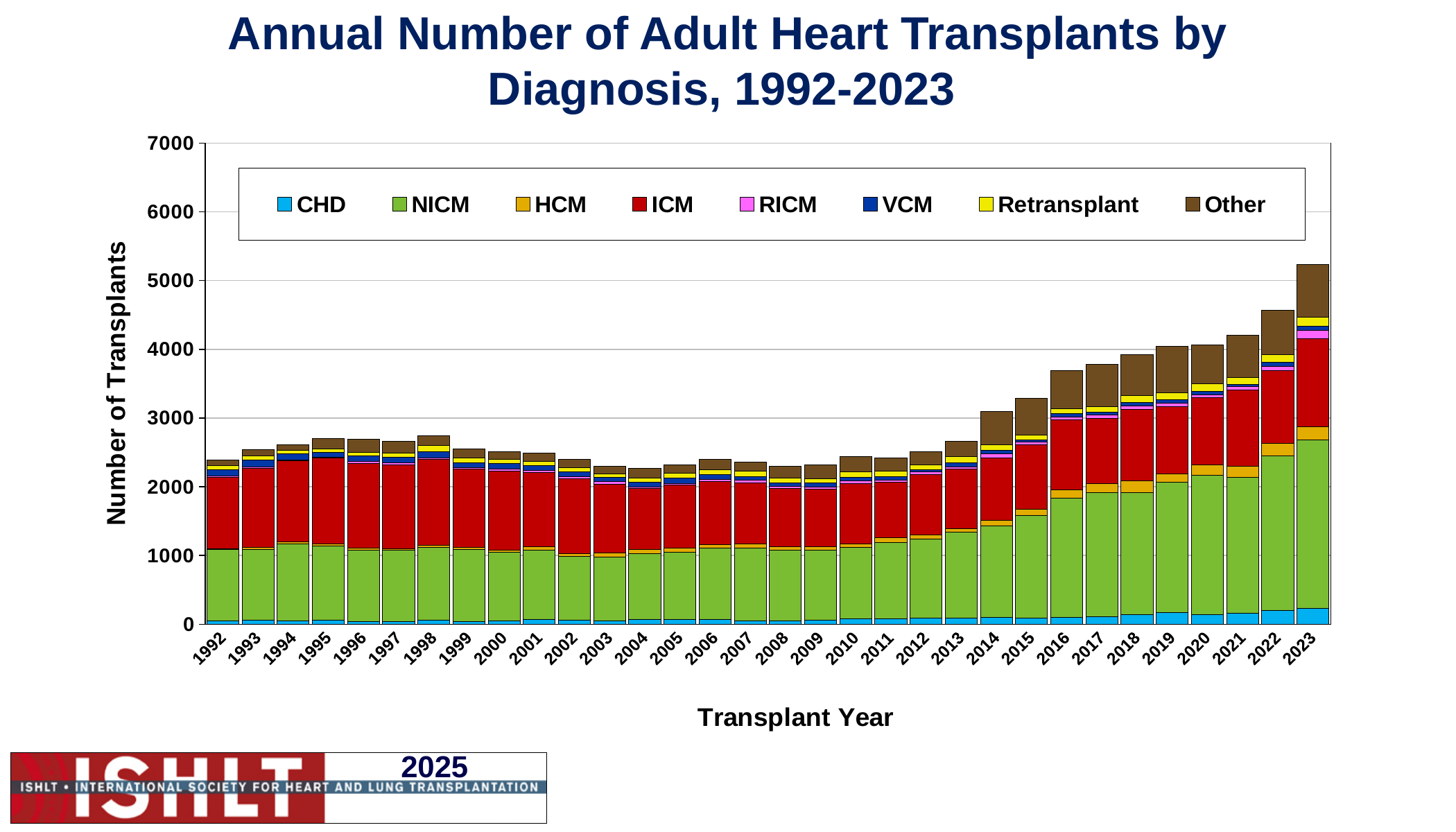

# Annual Number of Adult Heart Transplants by Diagnosis, 1992-2023

### Chart

| Category | CHD | NICM | HCM | ICM | RICM | VCM | Retransplant | Other |
|---|---|---|---|---|---|---|---|---|
| 1992 | 49.0 | 1039.0 | 11.0 | 1038.0 | 19.0 | 94.0 | 63.0 | 76.0 |
| 1993 | 61.0 | 1023.0 | 31.0 | 1154.0 | 19.0 | 98.0 | 65.0 | 84.0 |
| 1994 | 51.0 | 1122.0 | 21.0 | 1180.0 | 18.0 | 89.0 | 53.0 | 72.0 |
| 1995 | 57.0 | 1082.0 | 26.0 | 1252.0 | 13.0 | 70.0 | 53.0 | 148.0 |
| 1996 | 41.0 | 1035.0 | 27.0 | 1240.0 | 25.0 | 83.0 | 53.0 | 186.0 |
| 1997 | 40.0 | 1037.0 | 21.0 | 1216.0 | 32.0 | 87.0 | 57.0 | 169.0 |
| 1998 | 58.0 | 1055.0 | 30.0 | 1254.0 | 27.0 | 90.0 | 82.0 | 149.0 |
| 1999 | 38.0 | 1050.0 | 27.0 | 1138.0 | 29.0 | 63.0 | 70.0 | 140.0 |
| 2000 | 48.0 | 1002.0 | 30.0 | 1152.0 | 22.0 | 80.0 | 60.0 | 118.0 |
| 2001 | 72.0 | 1002.0 | 50.0 | 1087.0 | 28.0 | 72.0 | 59.0 | 120.0 |
| 2002 | 61.0 | 926.0 | 43.0 | 1088.0 | 32.0 | 64.0 | 62.0 | 119.0 |
| 2003 | 44.0 | 937.0 | 54.0 | 1001.0 | 38.0 | 62.0 | 54.0 | 111.0 |
| 2004 | 64.0 | 967.0 | 53.0 | 887.0 | 21.0 | 72.0 | 65.0 | 137.0 |
| 2005 | 71.0 | 977.0 | 57.0 | 916.0 | 23.0 | 80.0 | 78.0 | 121.0 |
| 2006 | 74.0 | 1032.0 | 57.0 | 912.0 | 27.0 | 74.0 | 72.0 | 148.0 |
| 2007 | 49.0 | 1056.0 | 63.0 | 891.0 | 34.0 | 58.0 | 77.0 | 131.0 |
| 2008 | 50.0 | 1026.0 | 55.0 | 841.0 | 32.0 | 54.0 | 64.0 | 178.0 |
| 2009 | 56.0 | 1019.0 | 57.0 | 831.0 | 32.0 | 58.0 | 67.0 | 202.0 |
| 2010 | 79.0 | 1041.0 | 47.0 | 874.0 | 43.0 | 57.0 | 73.0 | 224.0 |
| 2011 | 83.0 | 1102.0 | 72.0 | 810.0 | 33.0 | 43.0 | 86.0 | 189.0 |
| 2012 | 87.0 | 1147.0 | 63.0 | 877.0 | 43.0 | 33.0 | 69.0 | 192.0 |
| 2013 | 91.0 | 1244.0 | 56.0 | 863.0 | 37.0 | 62.0 | 88.0 | 218.0 |
| 2014 | 101.0 | 1332.0 | 75.0 | 914.0 | 57.0 | 47.0 | 83.0 | 484.0 |
| 2015 | 94.0 | 1489.0 | 94.0 | 931.0 | 42.0 | 36.0 | 69.0 | 528.0 |
| 2016 | 100.0 | 1737.0 | 115.0 | 1020.0 | 46.0 | 49.0 | 70.0 | 556.0 |
| 2017 | 114.0 | 1802.0 | 129.0 | 947.0 | 49.0 | 47.0 | 82.0 | 613.0 |
| 2018 | 142.0 | 1774.0 | 170.0 | 1039.0 | 50.0 | 53.0 | 101.0 | 595.0 |
| 2019 | 168.0 | 1895.0 | 129.0 | 969.0 | 53.0 | 55.0 | 97.0 | 676.0 |
| 2020 | 144.0 | 2026.0 | 146.0 | 977.0 | 42.0 | 53.0 | 108.0 | 564.0 |
| 2021 | 164.0 | 1971.0 | 163.0 | 1113.0 | 49.0 | 30.0 | 95.0 | 623.0 |
| 2022 | 200.0 | 2253.0 | 180.0 | 1058.0 | 64.0 | 53.0 | 116.0 | 646.0 |
| 2023 | 229.0 | 2448.0 | 198.0 | 1275.0 | 122.0 | 67.0 | 128.0 | 763.0 |